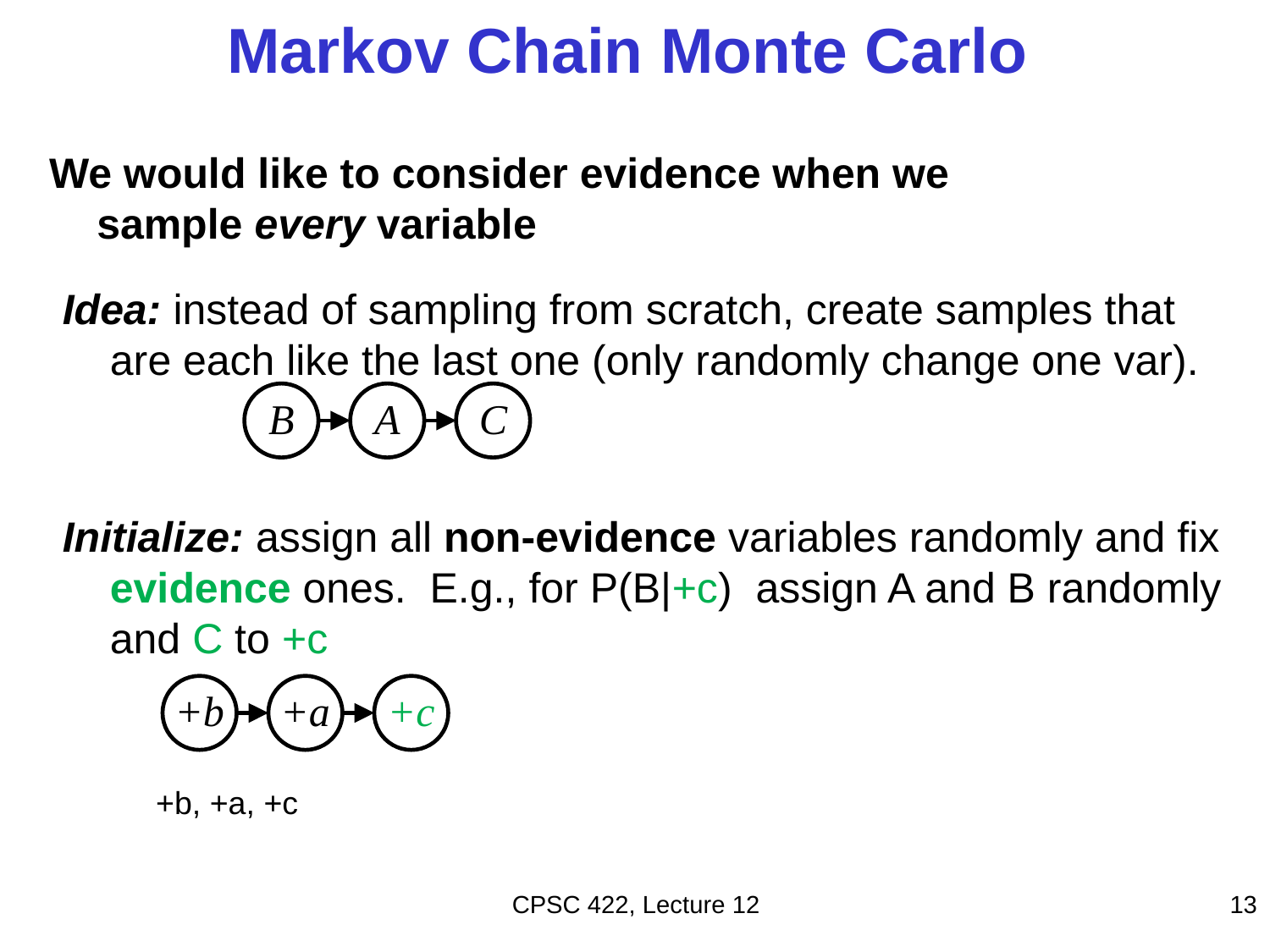

# Markov Chain Monte Carlo
We would like to consider evidence when we sample every variable
Idea: instead of sampling from scratch, create samples that are each like the last one (only randomly change one var).

Initialize: assign all non-evidence variables randomly and fix evidence ones.  E.g., for P(B|+c)  assign A and B randomly and C to +c

B
A
C
+b
+a
+c
+b, +a, +c
CPSC 422, Lecture 12
13